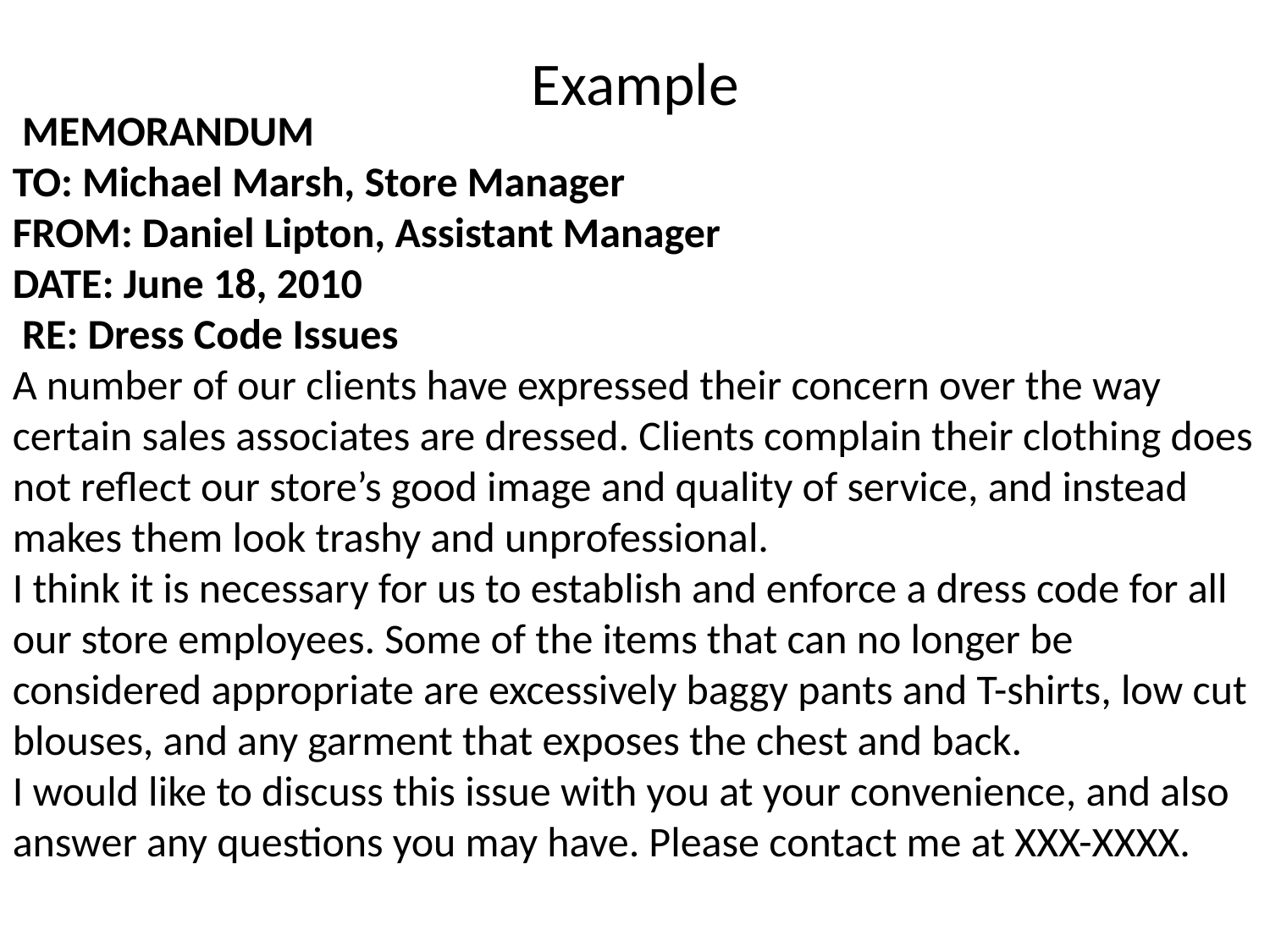

# Example

 MEMORANDUM
TO: Michael Marsh, Store Manager
FROM: Daniel Lipton, Assistant Manager
DATE: June 18, 2010
 RE: Dress Code Issues
A number of our clients have expressed their concern over the way certain sales associates are dressed. Clients complain their clothing does not reflect our store’s good image and quality of service, and instead makes them look trashy and unprofessional.
I think it is necessary for us to establish and enforce a dress code for all our store employees. Some of the items that can no longer be considered appropriate are excessively baggy pants and T-shirts, low cut blouses, and any garment that exposes the chest and back.
I would like to discuss this issue with you at your convenience, and also answer any questions you may have. Please contact me at XXX-XXXX.